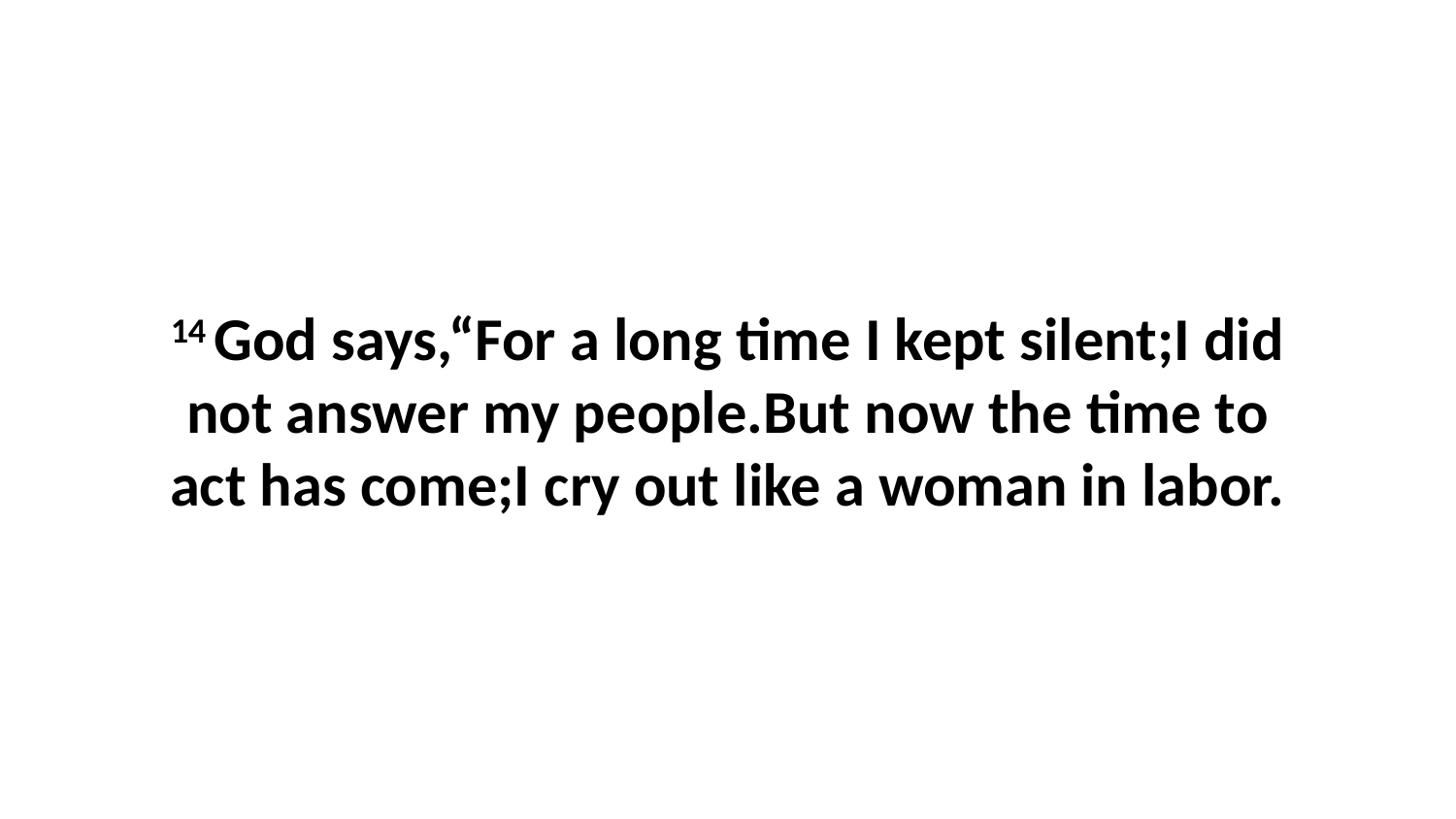

14 God says,“For a long time I kept silent;I did not answer my people.But now the time to act has come;I cry out like a woman in labor.